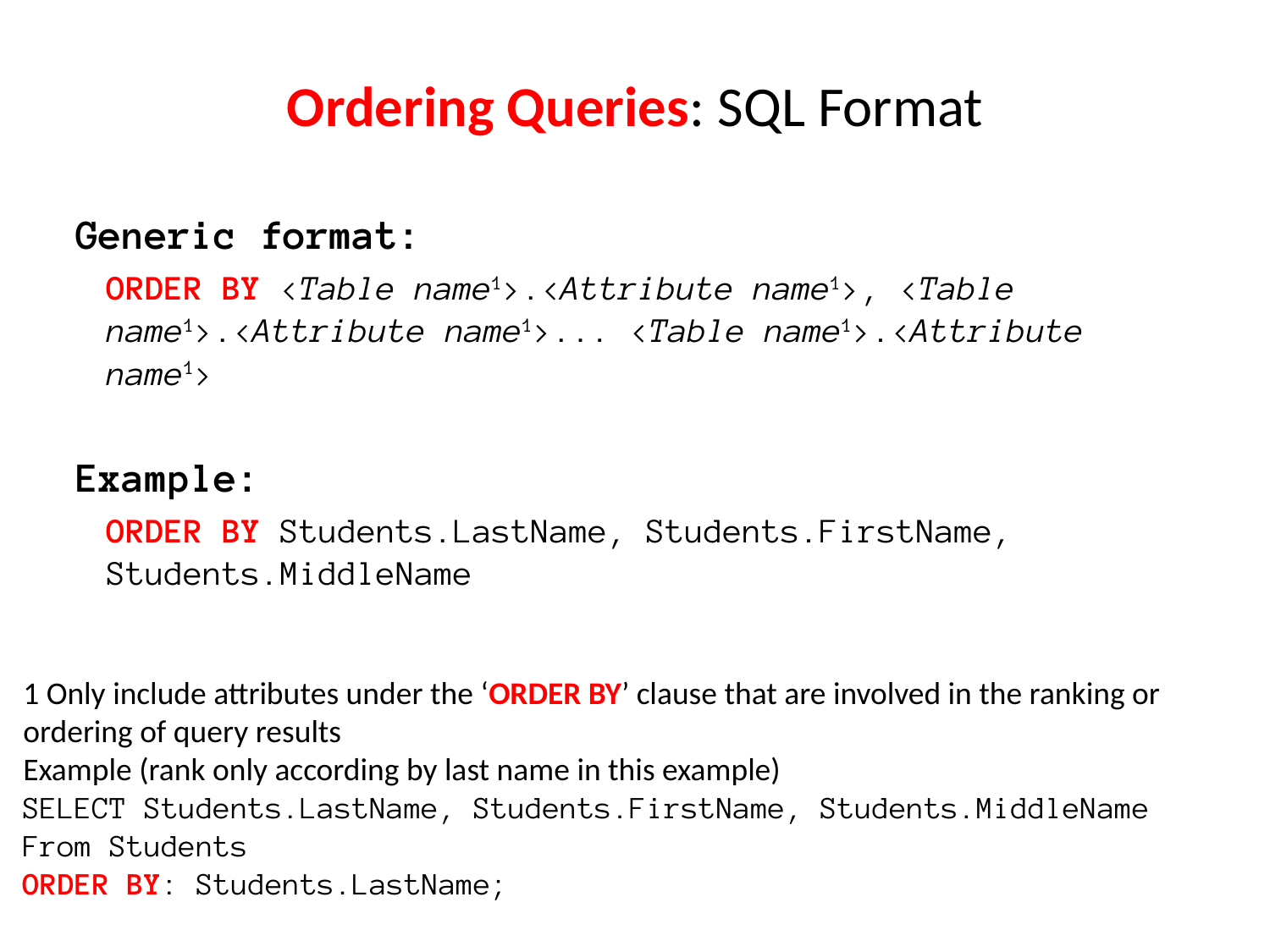

# Ordering Queries: SQL Format
Generic format:
ORDER BY <Table name1>.<Attribute name1>, <Table name1>.<Attribute name1>... <Table name1>.<Attribute name1>

Example:
ORDER BY Students.LastName, Students.FirstName, Students.MiddleName
1 Only include attributes under the ‘ORDER BY’ clause that are involved in the ranking or ordering of query results
Example (rank only according by last name in this example)
SELECT Students.LastName, Students.FirstName, Students.MiddleName
From Students
ORDER BY: Students.LastName;